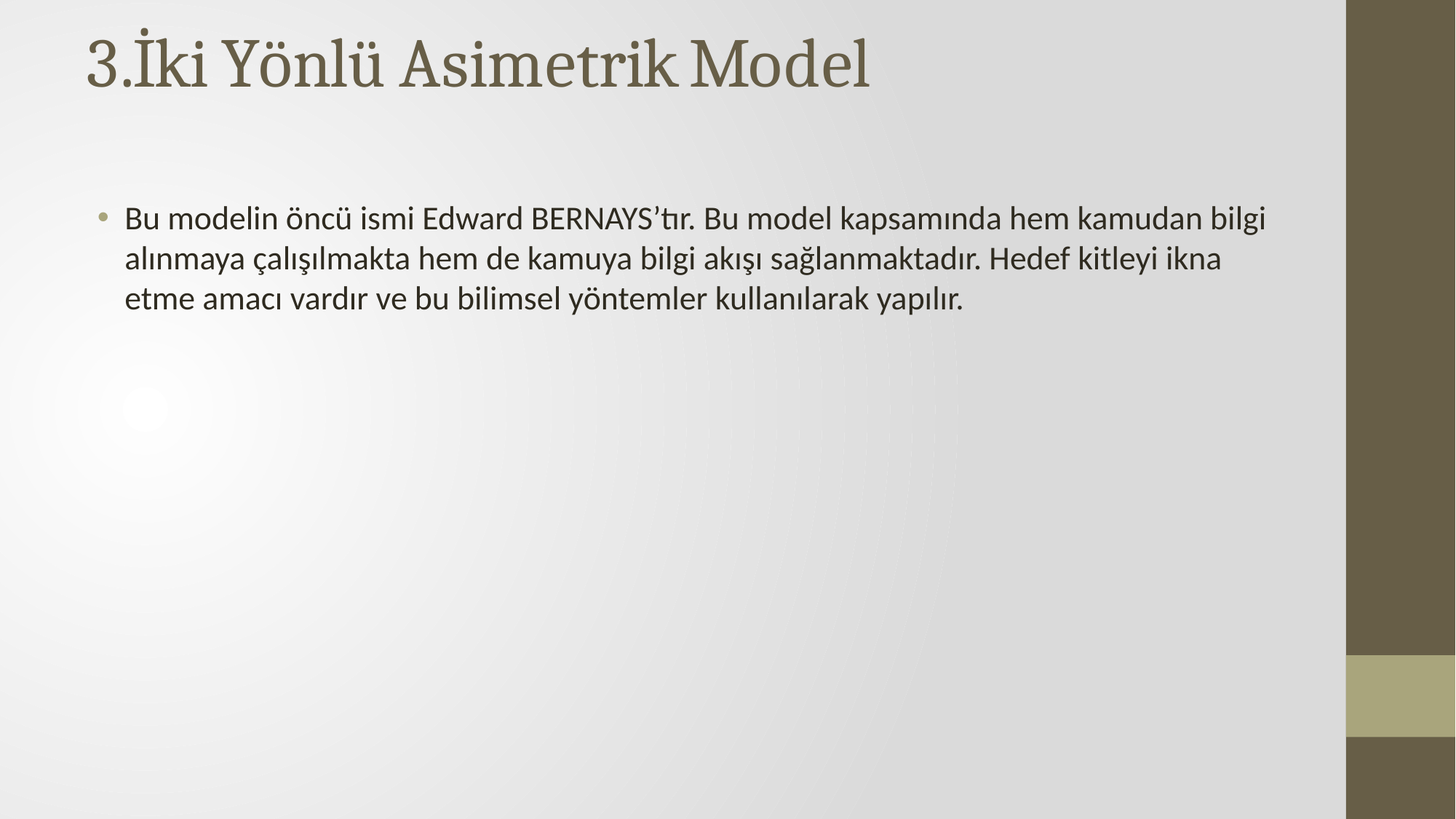

# 3.İki Yönlü Asimetrik Model
Bu modelin öncü ismi Edward BERNAYS’tır. Bu model kapsamında hem kamudan bilgi alınmaya çalışılmakta hem de kamuya bilgi akışı sağlanmaktadır. Hedef kitleyi ikna etme amacı vardır ve bu bilimsel yöntemler kullanılarak yapılır.